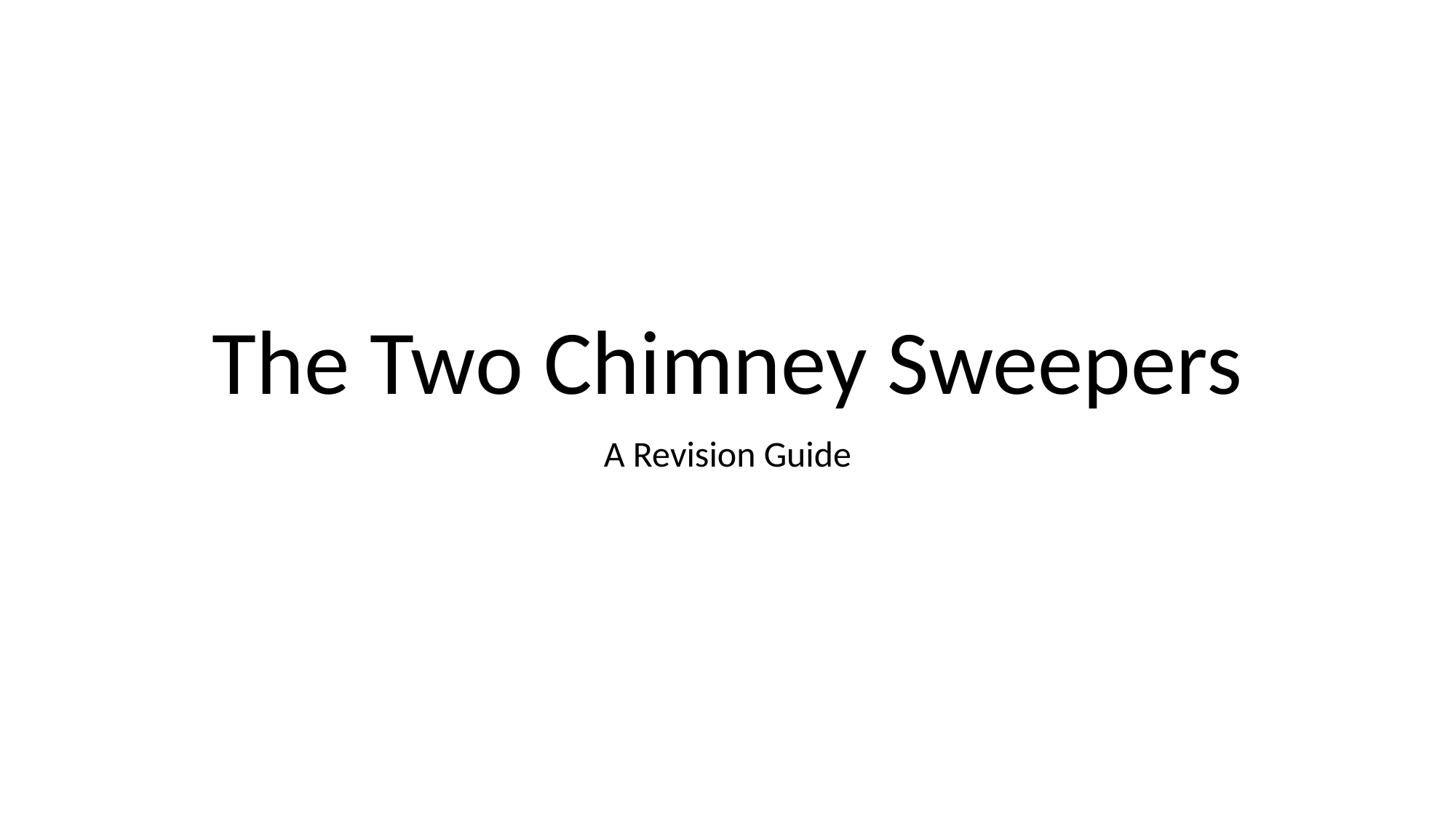

# The Two Chimney Sweepers
A Revision Guide